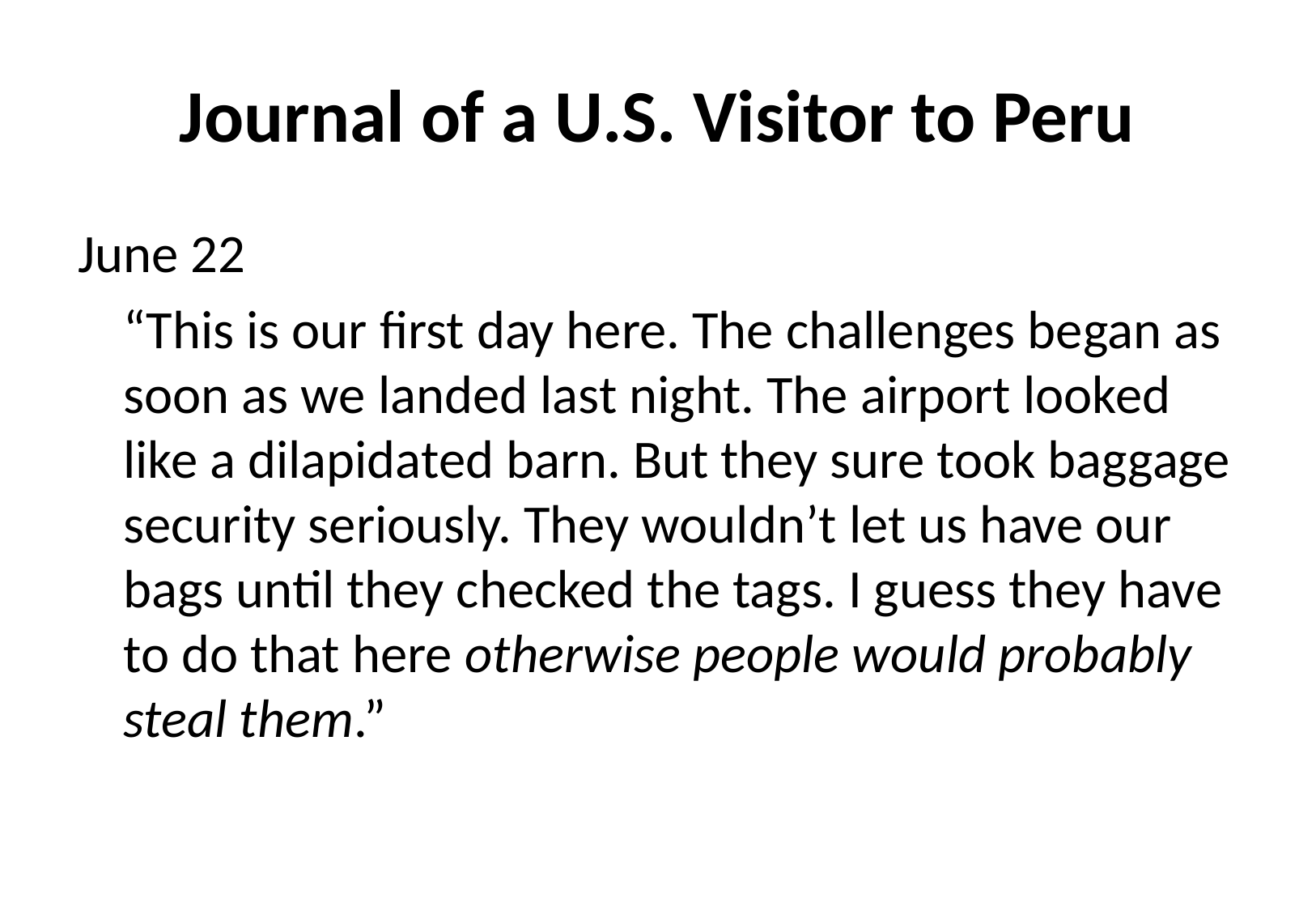

# Journal of a U.S. Visitor to Peru
June 22
	“This is our first day here. The challenges began as soon as we landed last night. The airport looked like a dilapidated barn. But they sure took baggage security seriously. They wouldn’t let us have our bags until they checked the tags. I guess they have to do that here otherwise people would probably steal them.”